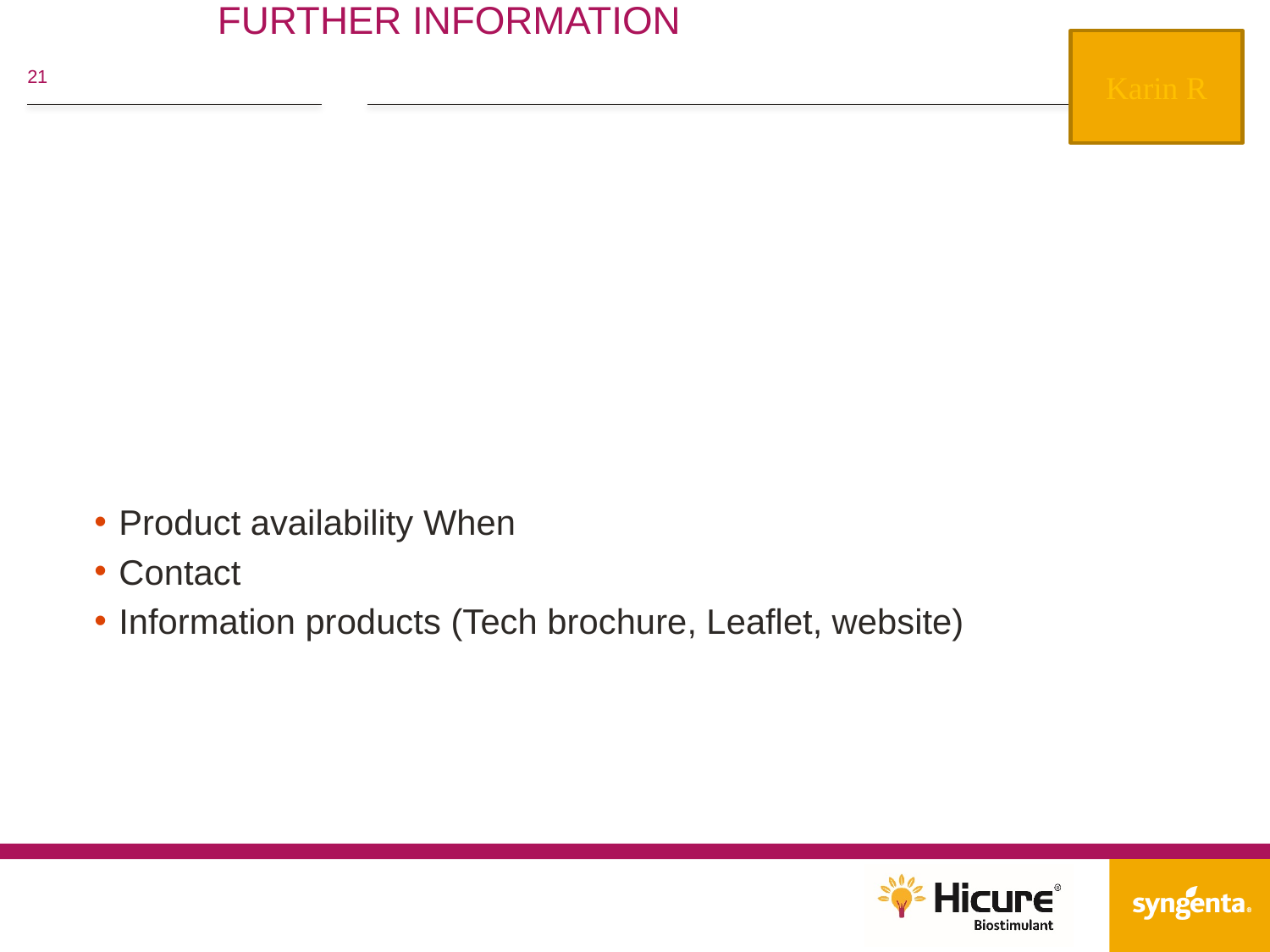

# Further information
Karin R
Product availability When
Contact
Information products (Tech brochure, Leaflet, website)